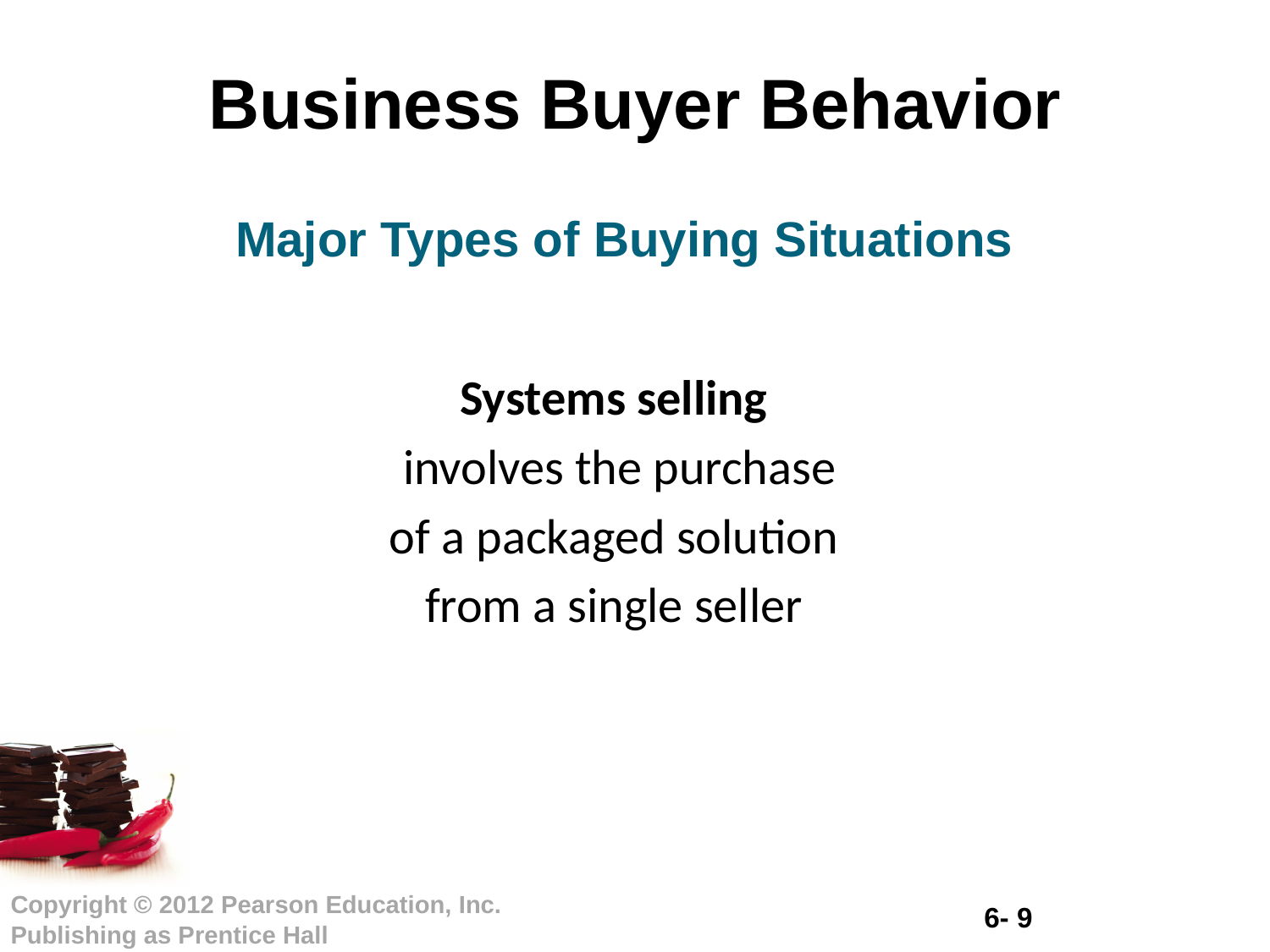

# Business Buyer Behavior
Major Types of Buying Situations
Systems selling
 involves the purchase
 of a packaged solution
from a single seller